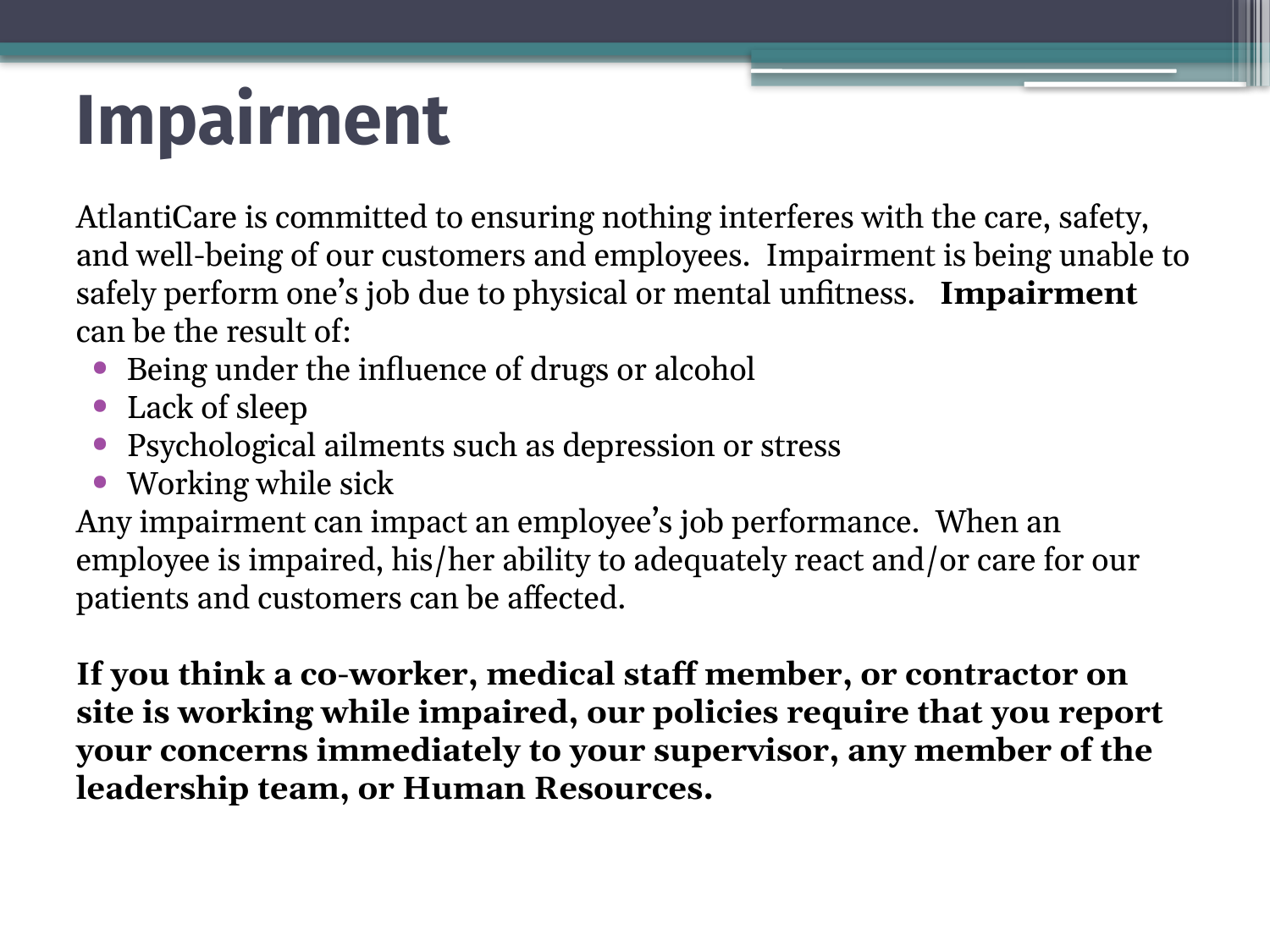

# Impairment
AtlantiCare is committed to ensuring nothing interferes with the care, safety, and well-being of our customers and employees.  Impairment is being unable to safely perform one’s job due to physical or mental unfitness.   Impairment can be the result of:
Being under the influence of drugs or alcohol
Lack of sleep
Psychological ailments such as depression or stress
Working while sick
Any impairment can impact an employee’s job performance.  When an employee is impaired, his/her ability to adequately react and/or care for our patients and customers can be affected.

If you think a co-worker, medical staff member, or contractor on site is working while impaired, our policies require that you report your concerns immediately to your supervisor, any member of the leadership team, or Human Resources.